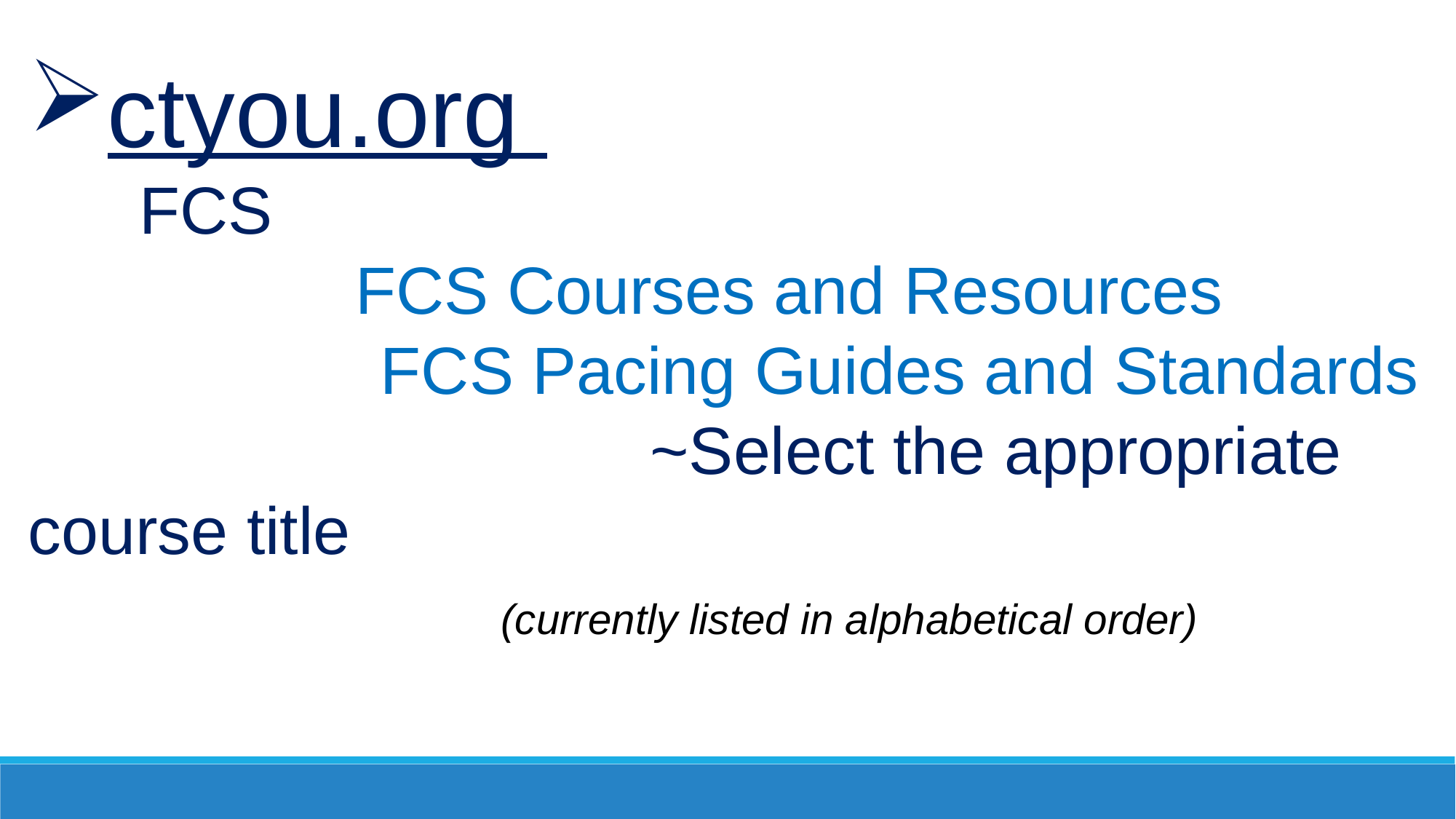

ctyou.org
      FCS
			FCS Courses and Resources
                   FCS Pacing Guides and Standards
				          ~Select the appropriate course title
                                  (currently listed in alphabetical order)